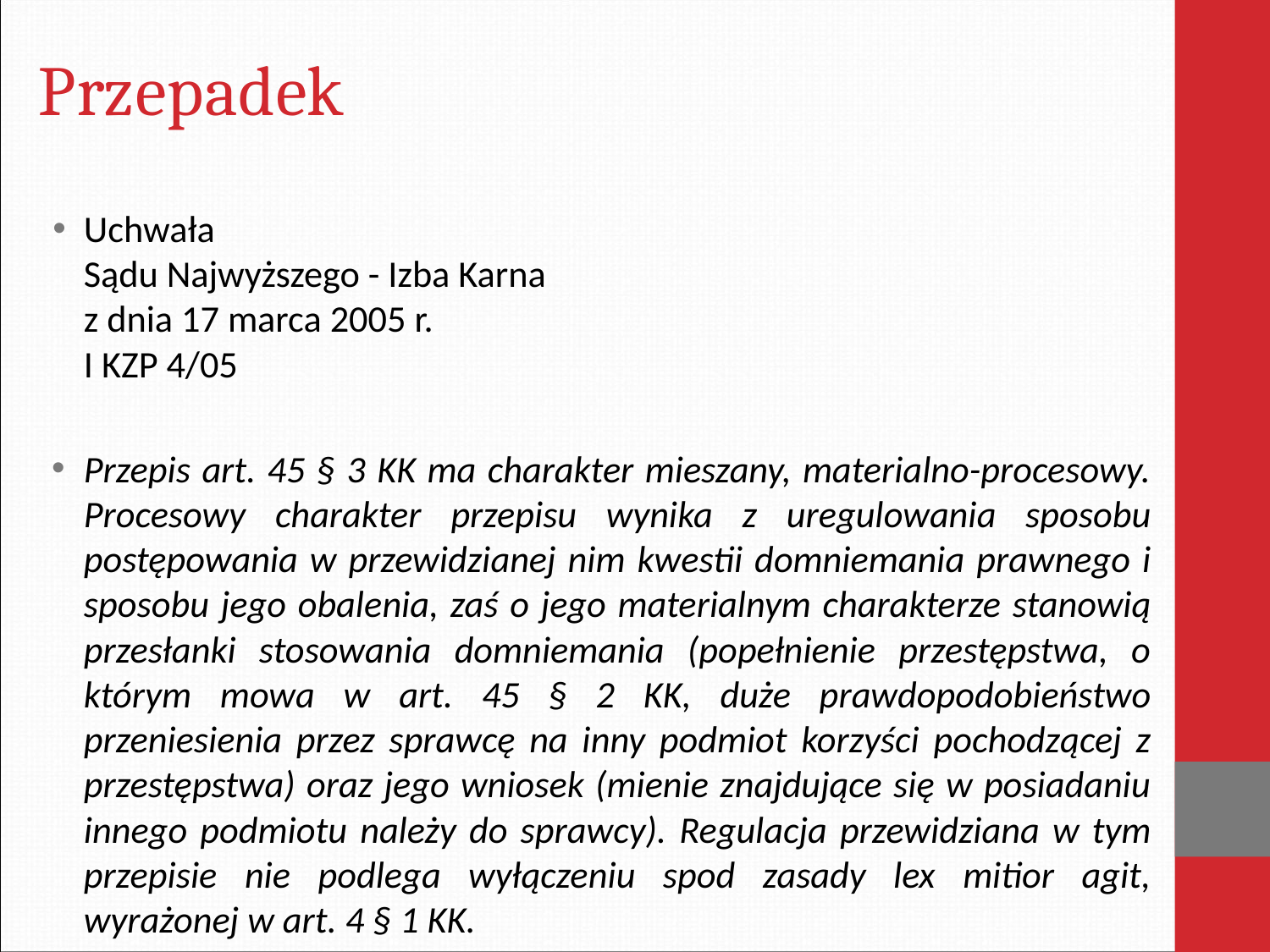

# Przepadek

Uchwała
Sądu Najwyższego - Izba Karna
z dnia 17 marca 2005 r.
I KZP 4/05

Przepis art. 45 § 3 KK ma charakter mieszany, materialno-procesowy. Procesowy charakter przepisu wynika z uregulowania sposobu postępowania w przewidzianej nim kwestii domniemania prawnego i sposobu jego obalenia, zaś o jego materialnym charakterze stanowią przesłanki stosowania domniemania (popełnienie przestępstwa, o którym mowa w art. 45 § 2 KK, duże prawdopodobieństwo przeniesienia przez sprawcę na inny podmiot korzyści pochodzącej z przestępstwa) oraz jego wniosek (mienie znajdujące się w posiadaniu innego podmiotu należy do sprawcy). Regulacja przewidziana w tym przepisie nie podlega wyłączeniu spod zasady lex mitior agit, wyrażonej w art. 4 § 1 KK.